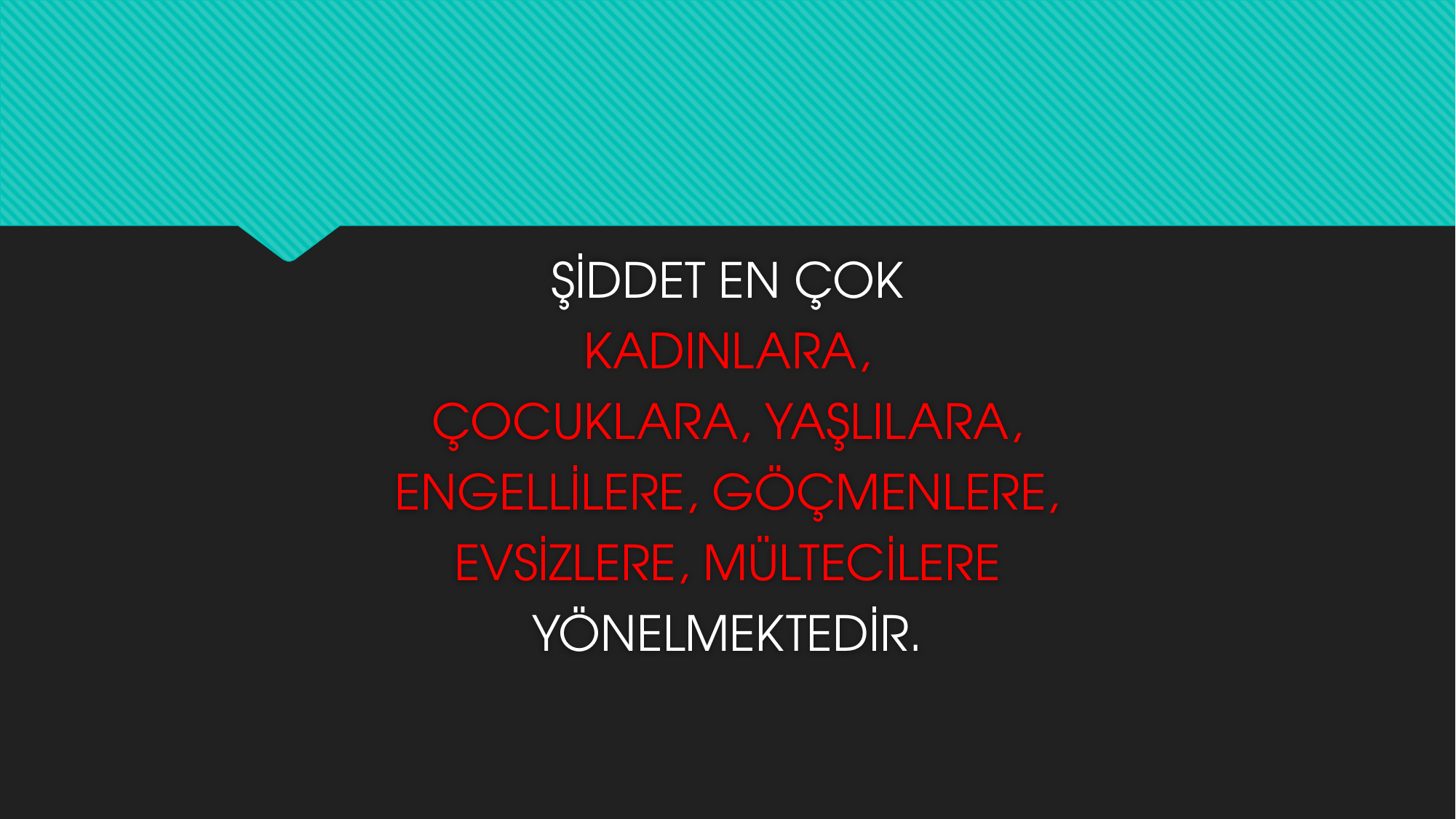

#
ŞİDDET EN ÇOK
KADINLARA,
ÇOCUKLARA, YAŞLILARA,
ENGELLİLERE, GÖÇMENLERE,
EVSİZLERE, MÜLTECİLERE
YÖNELMEKTEDİR.